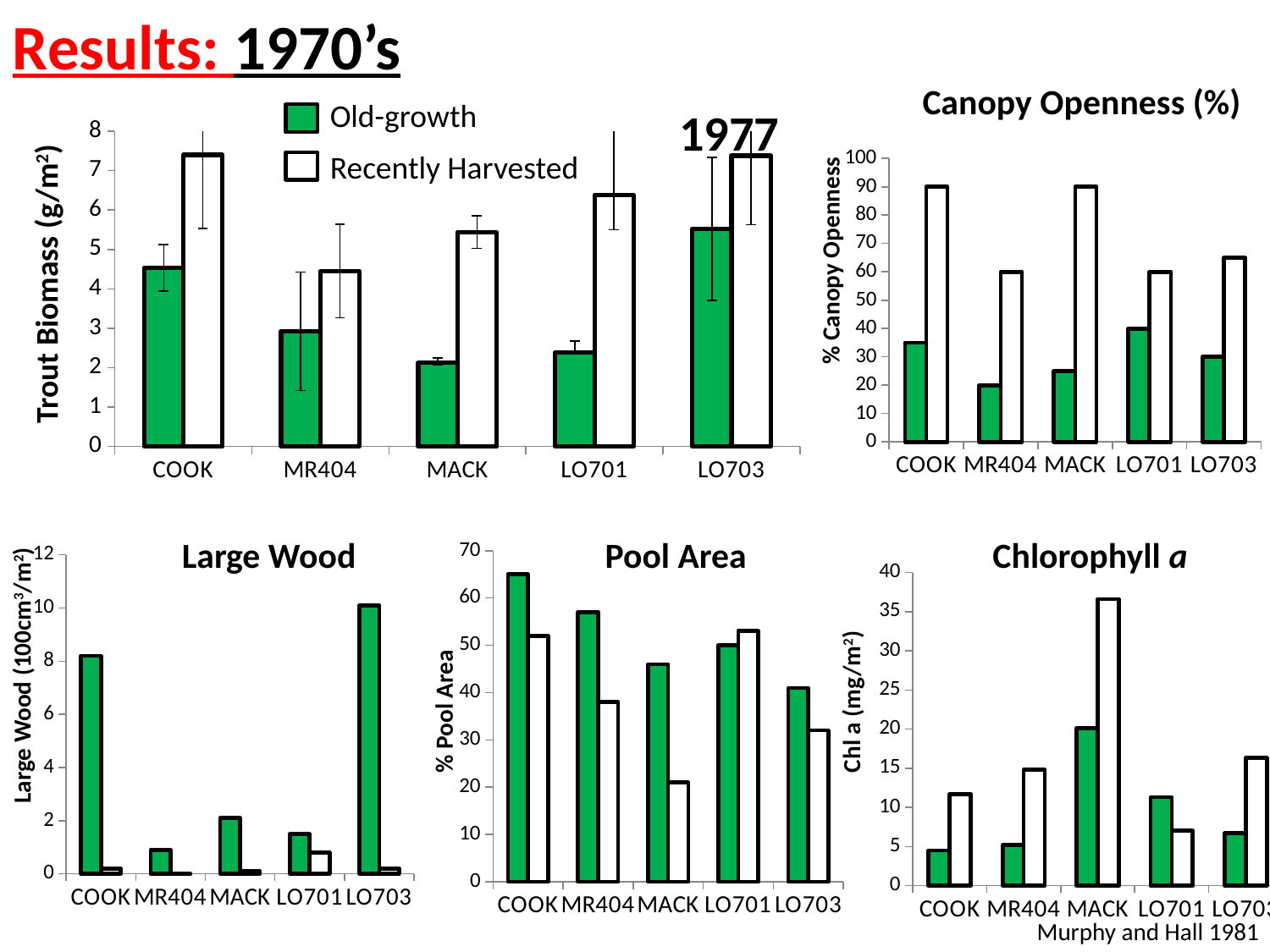

Results: 1970’s
Canopy Openness (%)
Old-growth
1977

### Chart

| Category | OG | CC |
|---|---|---|
| COOK | 4.534411764705879 | 7.399232804232806 |
| MR404 | 2.927272727272727 | 4.45 |
| MACK | 2.12528735632184 | 5.439051851851851 |
| LO701 | 2.381538461538461 | 6.379811320754716 |
| LO703 | 5.523076923076916 | 7.377358974358974 |
Recently Harvested

### Chart

| Category | OG | CC |
|---|---|---|
| COOK | 35.0 | 90.0 |
| MR404 | 20.0 | 60.0 |
| MACK | 25.0 | 90.0 |
| LO701 | 40.0 | 60.0 |
| LO703 | 30.0 | 65.0 |
% Canopy Openness
Trout Biomass (g/m2)
Large Wood
Pool Area
Chlorophyll a

### Chart

| Category | OG | RH |
|---|---|---|
| COOK | 65.0 | 52.0 |
| MR404 | 57.0 | 38.0 |
| MACK | 46.0 | 21.0 |
| LO701 | 50.0 | 53.0 |
| LO703 | 41.0 | 32.0 |

### Chart

| Category | OG | RH |
|---|---|---|
| COOK | 8.200000000000001 | 0.2 |
| MR404 | 0.9 | 0.0 |
| MACK | 2.1 | 0.1 |
| LO701 | 1.5 | 0.8 |
| LO703 | 10.1 | 0.2 |

### Chart

| Category | OG | RH |
|---|---|---|
| COOK | 4.5 | 11.7 |
| MR404 | 5.2 | 14.8 |
| MACK | 20.1 | 36.6 |
| LO701 | 11.3 | 7.0 |
| LO703 | 6.7 | 16.3 |
Large Wood (100cm3/m2)
% Pool Area
Chl a (mg/m2)
Murphy and Hall 1981